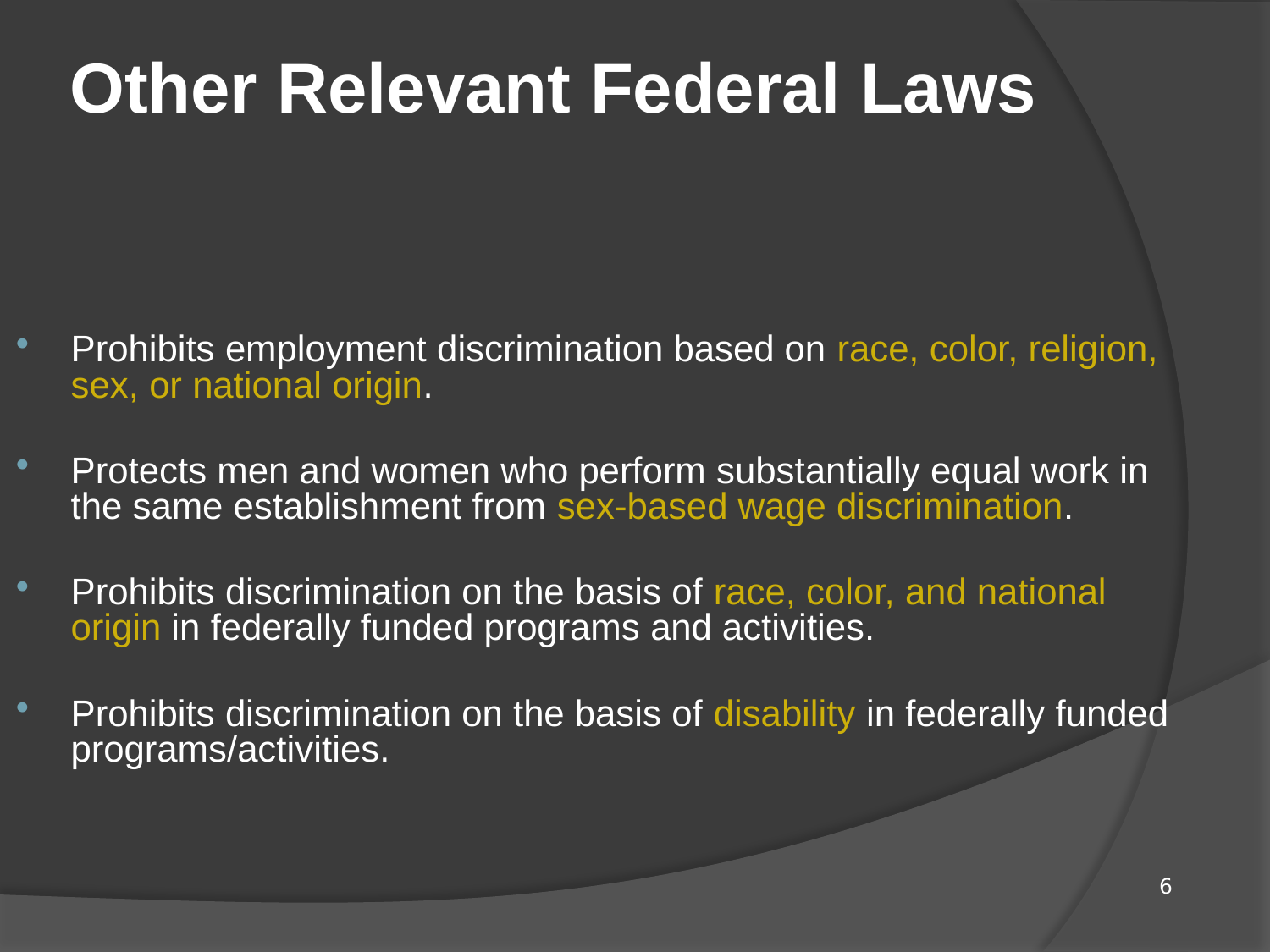

Other Relevant Federal Laws

Prohibits employment discrimination based on race, color, religion, sex, or national origin.

Protects men and women who perform substantially equal work in the same establishment from sex-based wage discrimination.

Prohibits discrimination on the basis of race, color, and national origin in federally funded programs and activities.

Prohibits discrimination on the basis of disability in federally funded programs/activities.

6